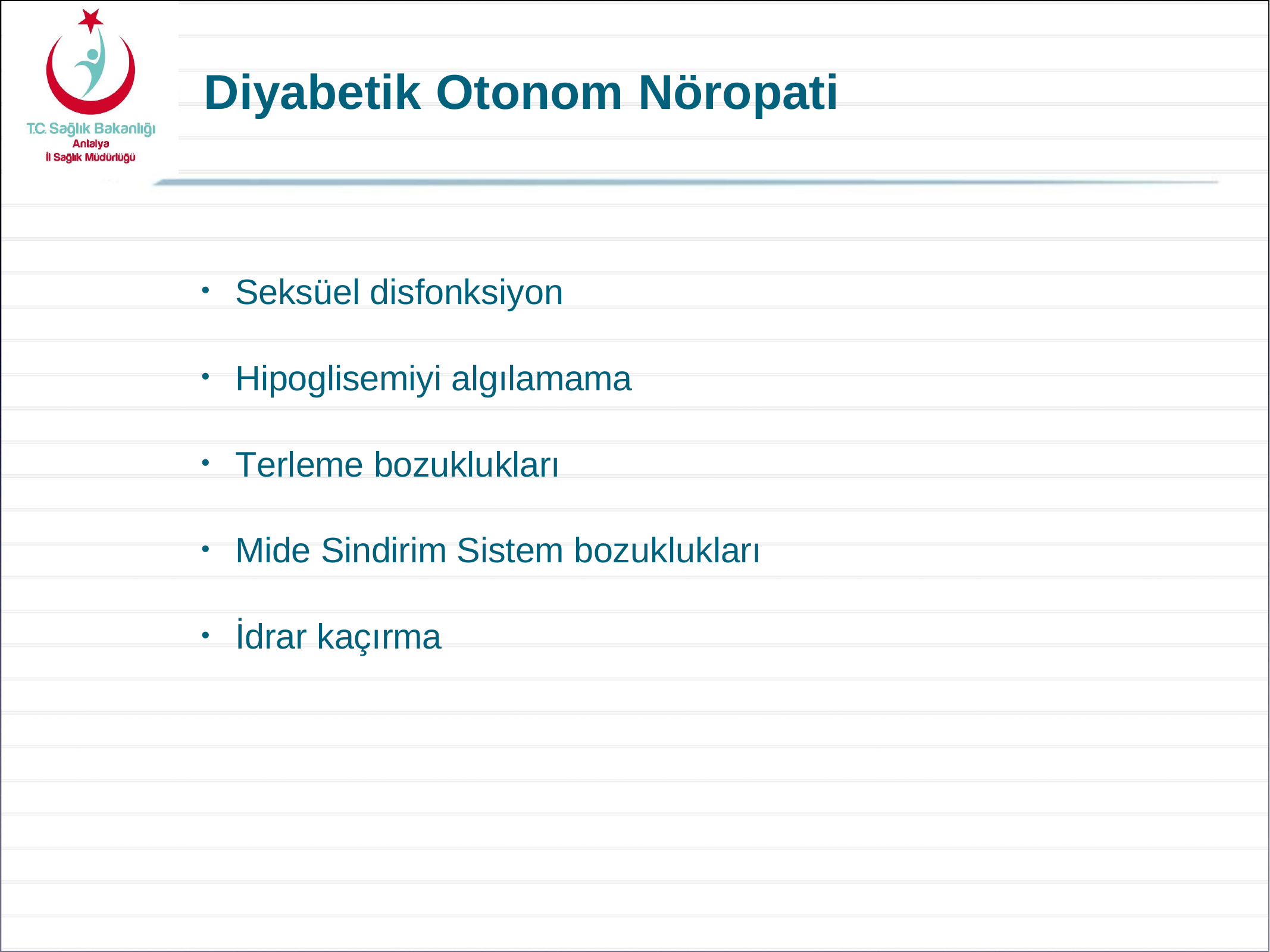

# Diyabetik Otonom Nöropati
Seksüel disfonksiyon

Hipoglisemiyi algılamama

Terleme bozuklukları

Mide Sindirim Sistem bozuklukları

İdrar kaçırma